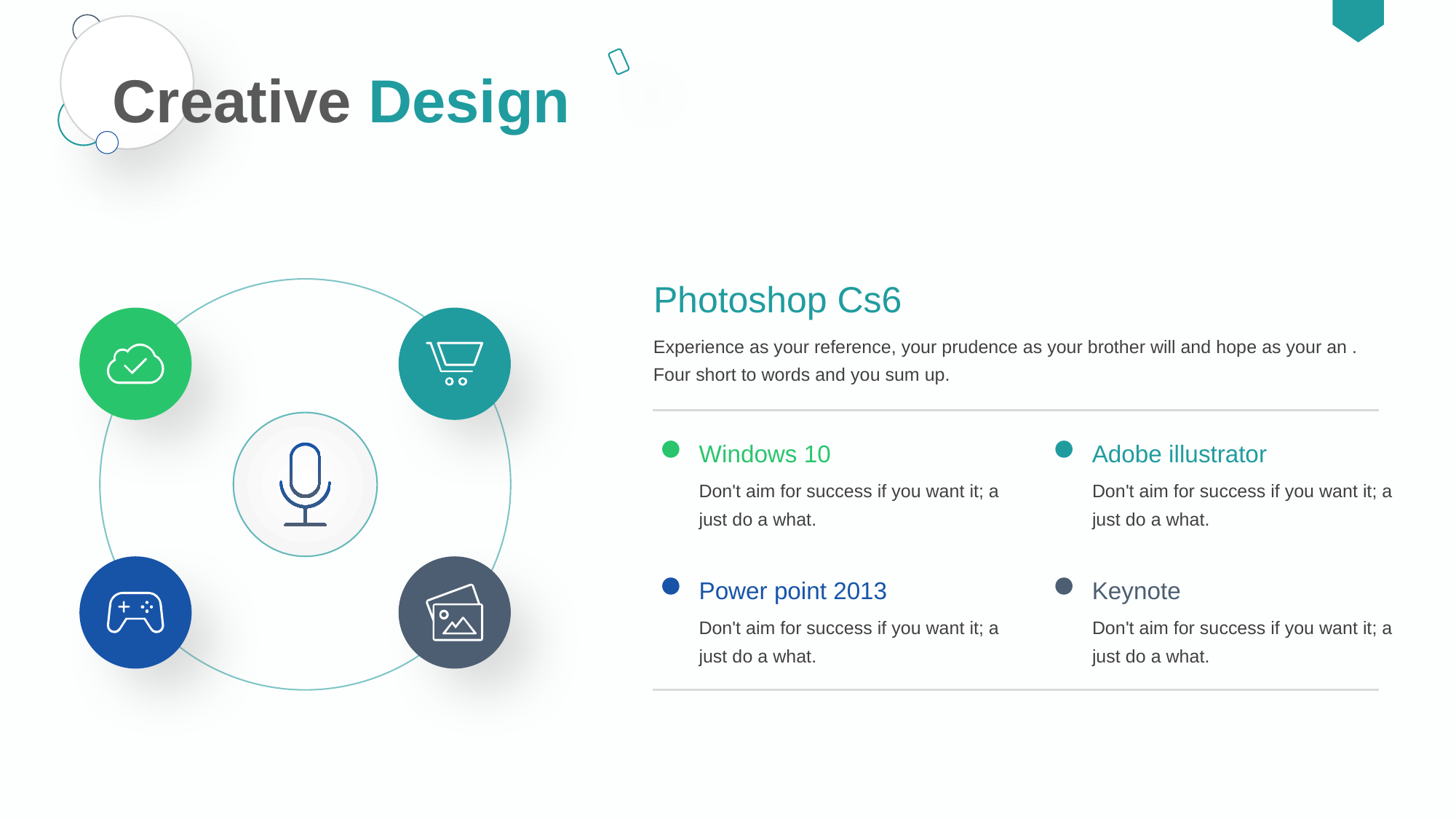

Creative Design

Photoshop Cs6

Experience as your reference, your prudence as your brother will and hope as your an . Four short to words and you sum up.

Windows 10
Adobe illustrator

Don't aim for success if you want it; a just do a what.
Don't aim for success if you want it; a just do a what.

Power point 2013
Keynote

Don't aim for success if you want it; a just do a what.
Don't aim for success if you want it; a just do a what.